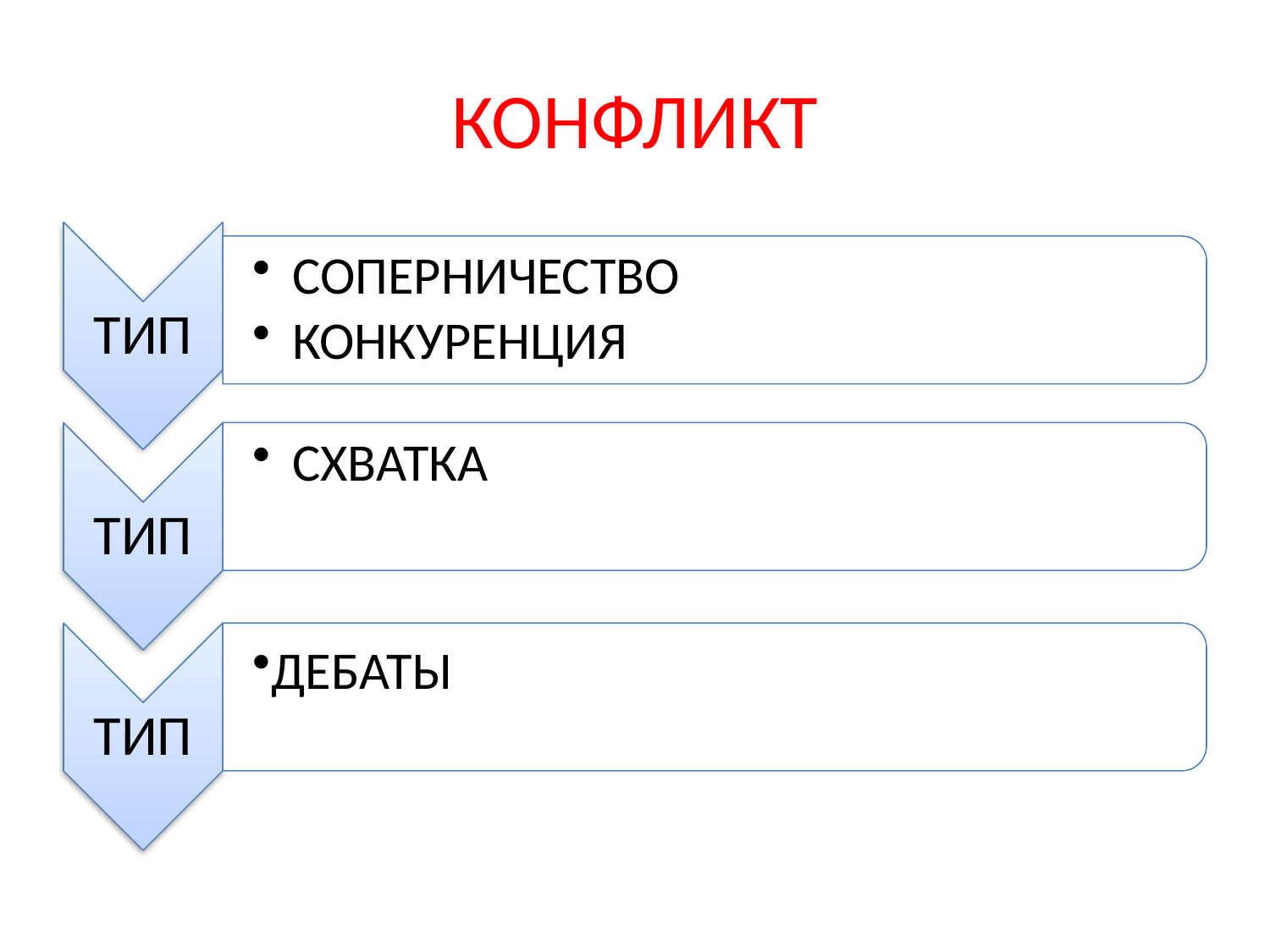

# КОНФЛИКТ
ТИП
СОПЕРНИЧЕСТВО
КОНКУРЕНЦИЯ
ТИП
СХВАТКА

ТИП
ДЕБАТЫ